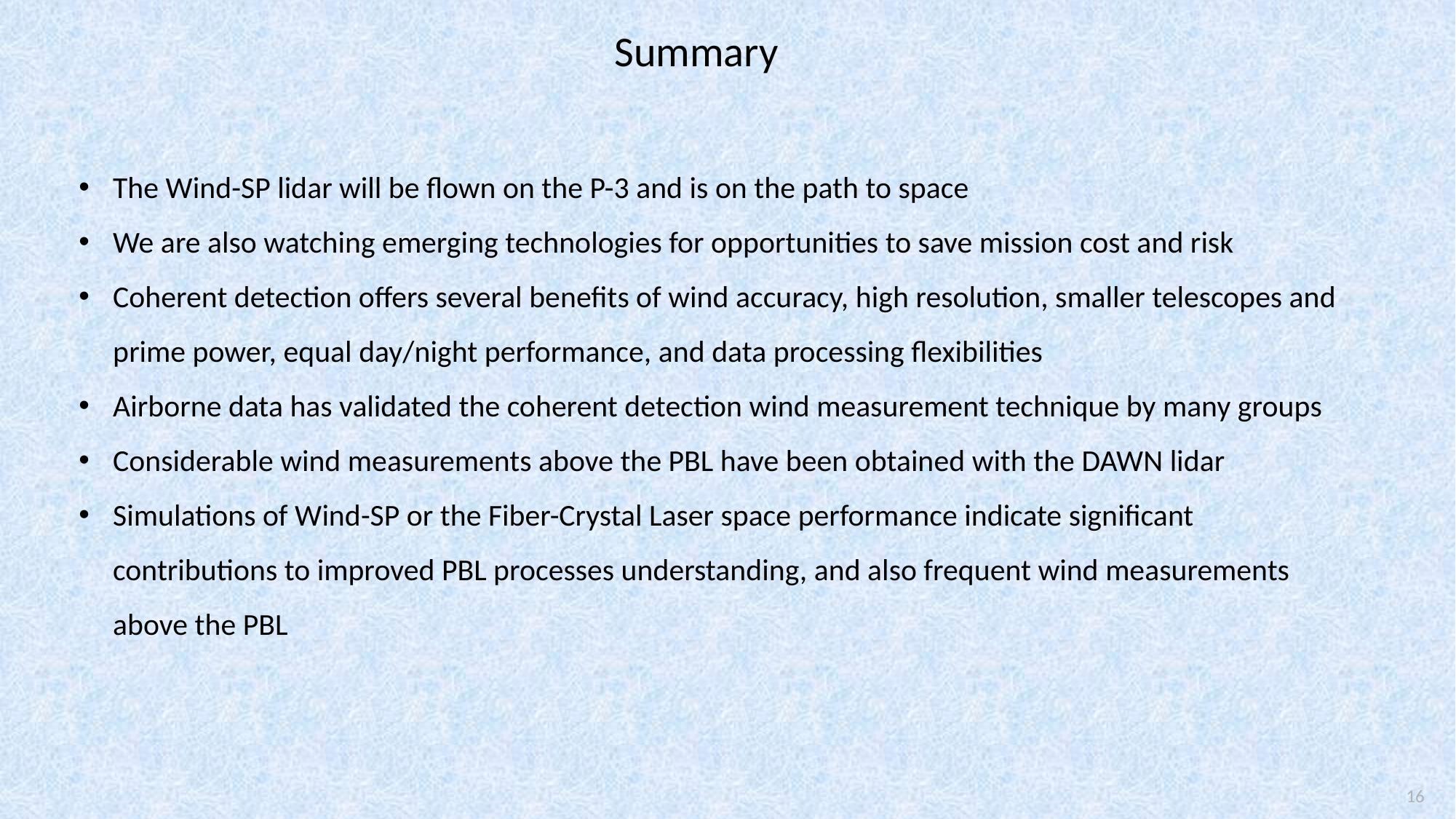

Summary
The Wind-SP lidar will be flown on the P-3 and is on the path to space
We are also watching emerging technologies for opportunities to save mission cost and risk
Coherent detection offers several benefits of wind accuracy, high resolution, smaller telescopes and prime power, equal day/night performance, and data processing flexibilities
Airborne data has validated the coherent detection wind measurement technique by many groups
Considerable wind measurements above the PBL have been obtained with the DAWN lidar
Simulations of Wind-SP or the Fiber-Crystal Laser space performance indicate significant contributions to improved PBL processes understanding, and also frequent wind measurements above the PBL
16